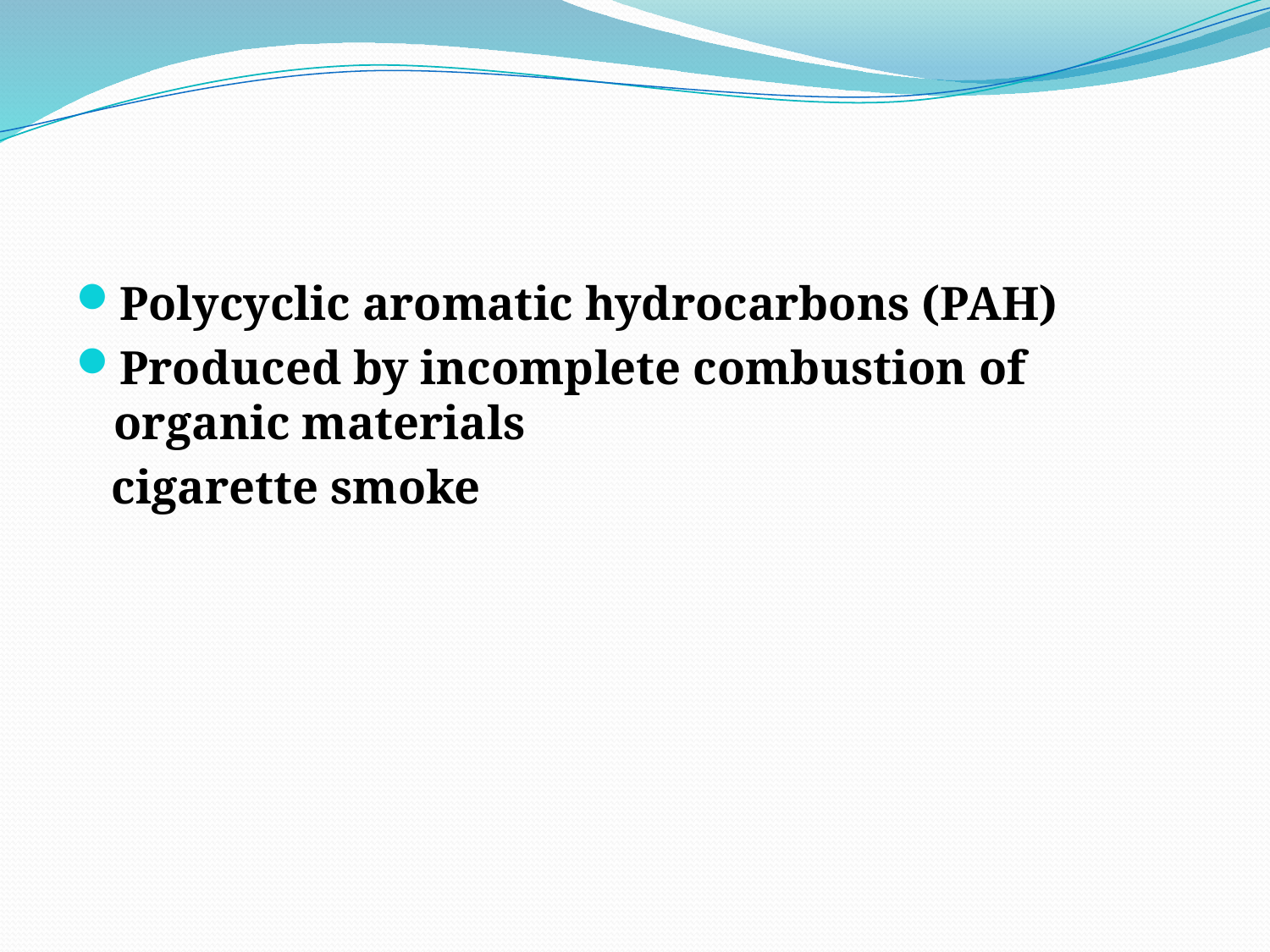

Polycyclic aromatic hydrocarbons (PAH)
Produced by incomplete combustion of organic materials
   cigarette smoke